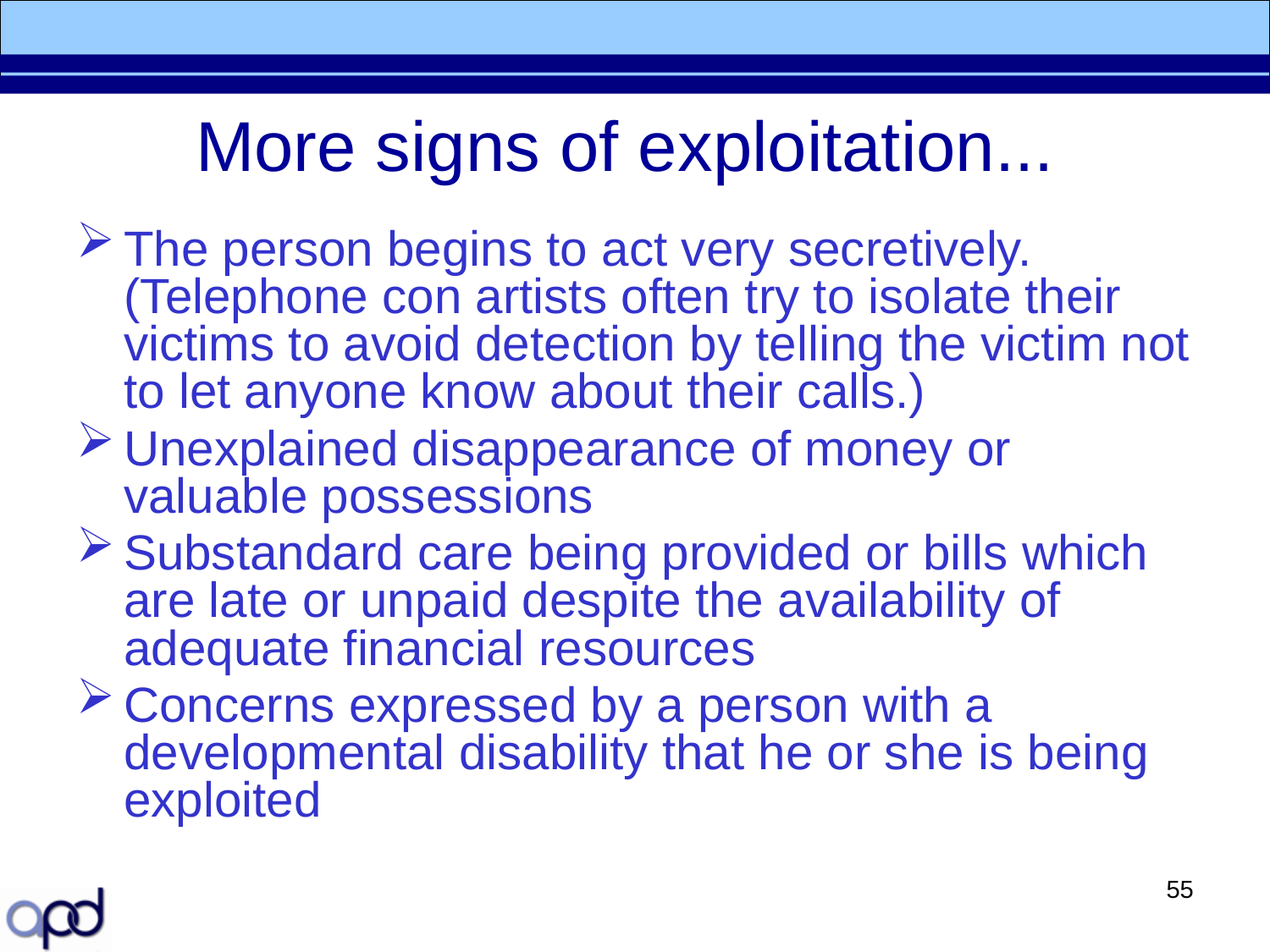

# More signs of exploitation...
The person begins to act very secretively. (Telephone con artists often try to isolate their victims to avoid detection by telling the victim not to let anyone know about their calls.)
Unexplained disappearance of money or valuable possessions
Substandard care being provided or bills which are late or unpaid despite the availability of adequate financial resources
Concerns expressed by a person with a developmental disability that he or she is being exploited

55